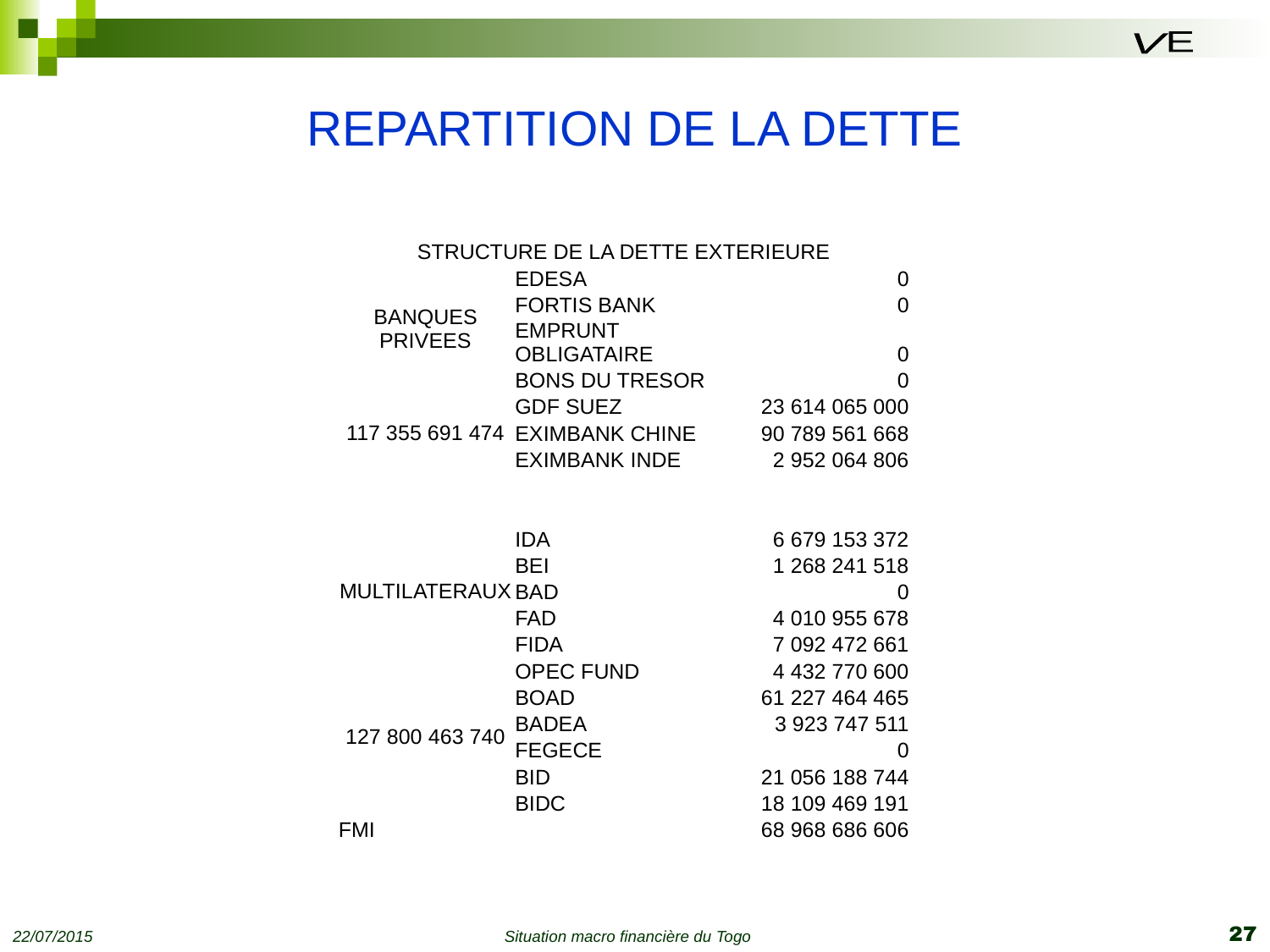

E
V
# REPARTITION DE LA DETTE
| STRUCTURE DE LA DETTE EXTERIEURE |  |  |
| --- | --- | --- |
| BANQUES PRIVEES | EDESA | 0 |
|  | FORTIS BANK | 0 |
|  | EMPRUNT OBLIGATAIRE | 0 |
|  | BONS DU TRESOR | 0 |
| 117 355 691 474 | GDF SUEZ | 23 614 065 000 |
|  | EXIMBANK CHINE | 90 789 561 668 |
|  | EXIMBANK INDE | 2 952 064 806 |
|  |  |  |
|  |  |  |
| MULTILATERAUX | IDA | 6 679 153 372 |
|  | BEI | 1 268 241 518 |
|  | BAD | 0 |
|  | FAD | 4 010 955 678 |
|  | FIDA | 7 092 472 661 |
| 127 800 463 740 | OPEC FUND | 4 432 770 600 |
|  | BOAD | 61 227 464 465 |
|  | BADEA | 3 923 747 511 |
|  | FEGECE | 0 |
|  | BID | 21 056 188 744 |
|  | BIDC | 18 109 469 191 |
| FMI |  | 68 968 686 606 |
22/07/2015
Situation macro financière du Togo
27